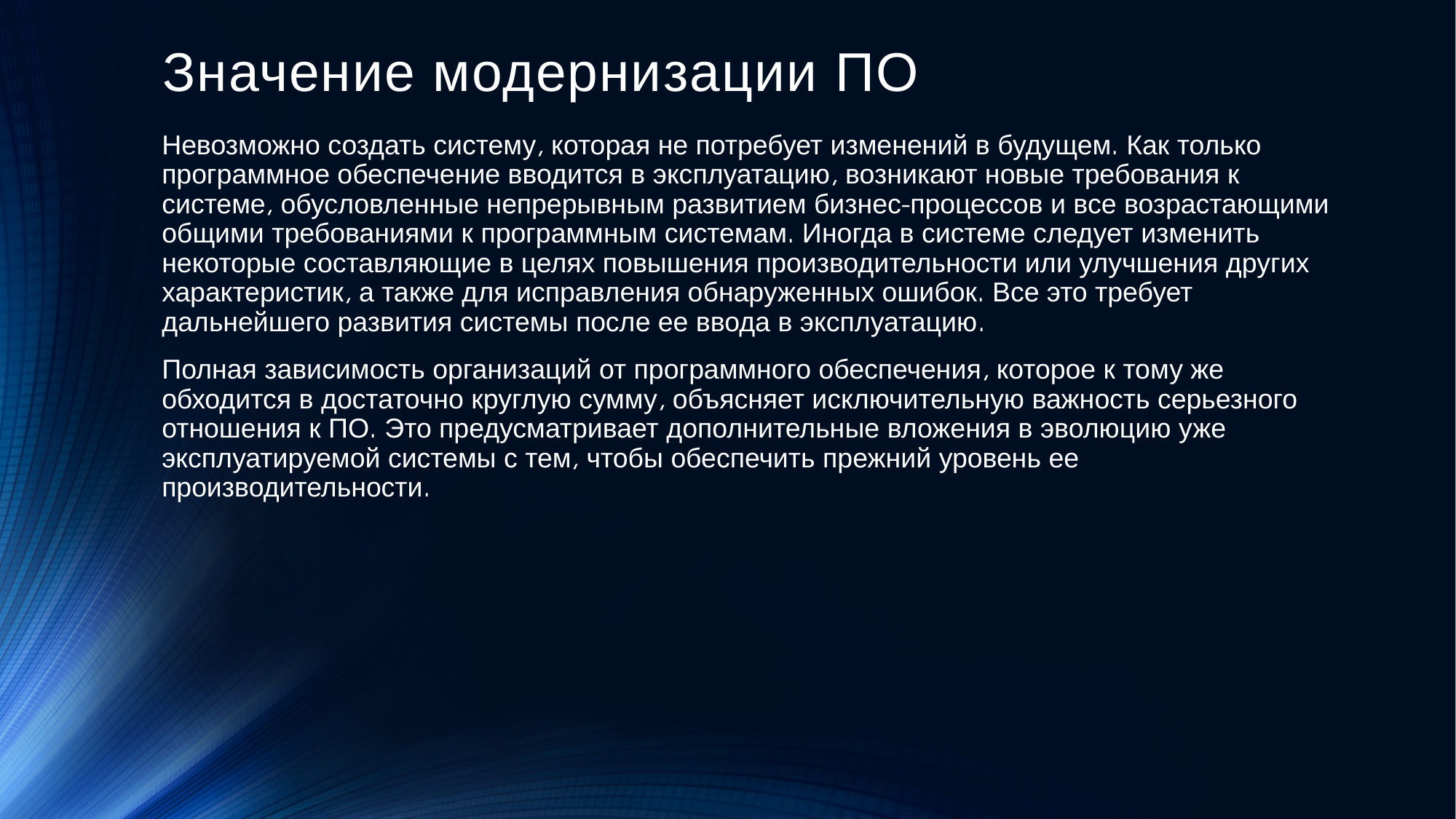

# Значение модернизации ПО
Невозможно создать систему, которая не потребует изменений в будущем. Как только программное обеспечение вводится в эксплуатацию, возникают новые требования к системе, обусловленные непрерывным развитием бизнес-процессов и все возрастающими общими требованиями к программным системам. Иногда в системе следует изменить некоторые составляющие в целях повышения производительности или улучшения других характеристик, а также для исправления обнаруженных ошибок. Все это требует дальнейшего развития системы после ее ввода в эксплуатацию.
Полная зависимость организаций от программного обеспечения, которое к тому же обходится в достаточно круглую сумму, объясняет исключительную важность серьезного отношения к ПО. Это предусматривает дополнительные вложения в эволюцию уже эксплуатируемой системы с тем, чтобы обеспечить прежний уровень ее производительности.